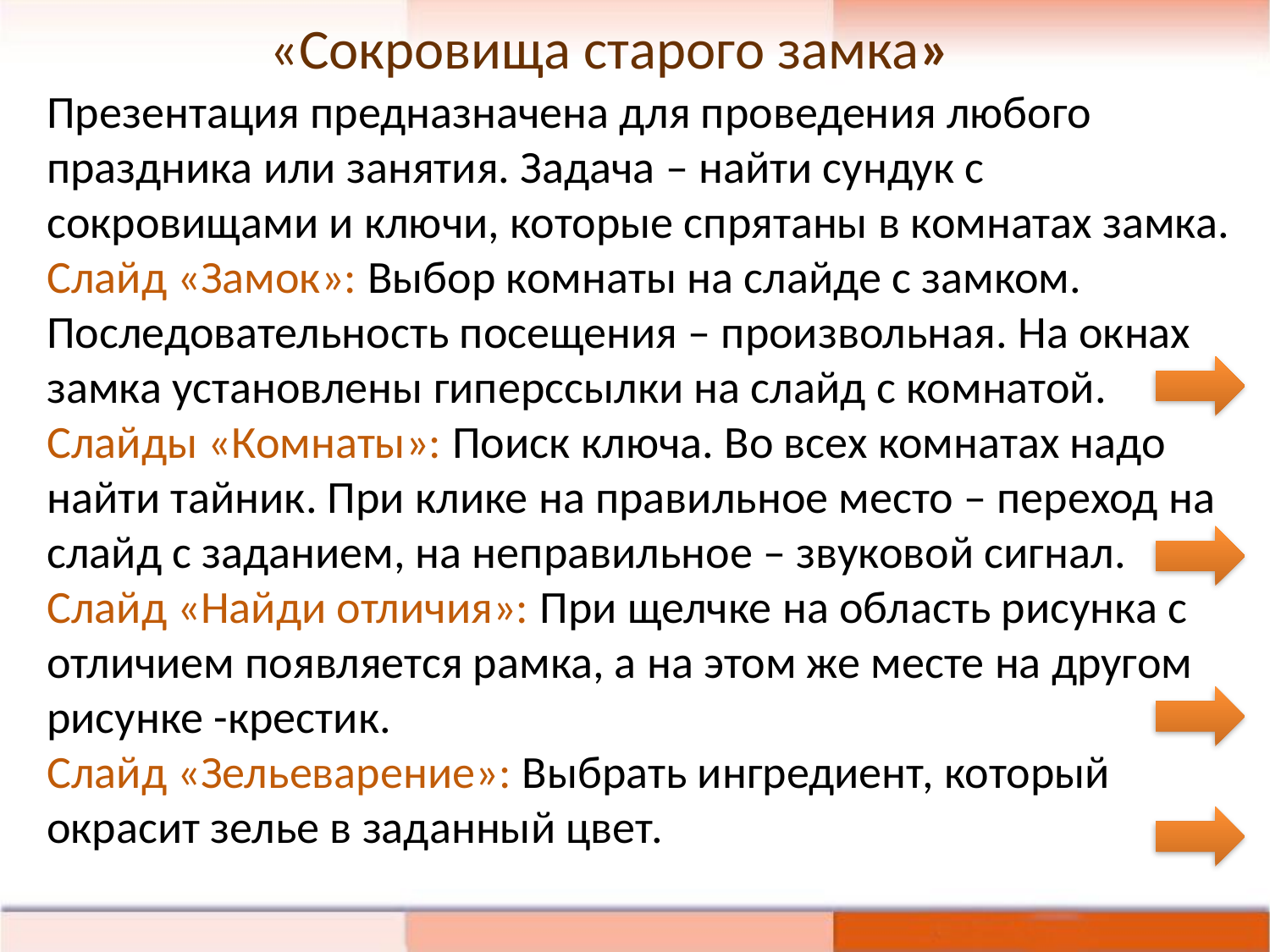

«Сокровища старого замка»
Презентация предназначена для проведения любого праздника или занятия. Задача – найти сундук с сокровищами и ключи, которые спрятаны в комнатах замка.
Слайд «Замок»: Выбор комнаты на слайде с замком. Последовательность посещения – произвольная. На окнах замка установлены гиперссылки на слайд с комнатой.
Слайды «Комнаты»: Поиск ключа. Во всех комнатах надо найти тайник. При клике на правильное место – переход на слайд с заданием, на неправильное – звуковой сигнал.
Слайд «Найди отличия»: При щелчке на область рисунка с отличием появляется рамка, а на этом же месте на другом рисунке -крестик.
Слайд «Зельеварение»: Выбрать ингредиент, который окрасит зелье в заданный цвет.